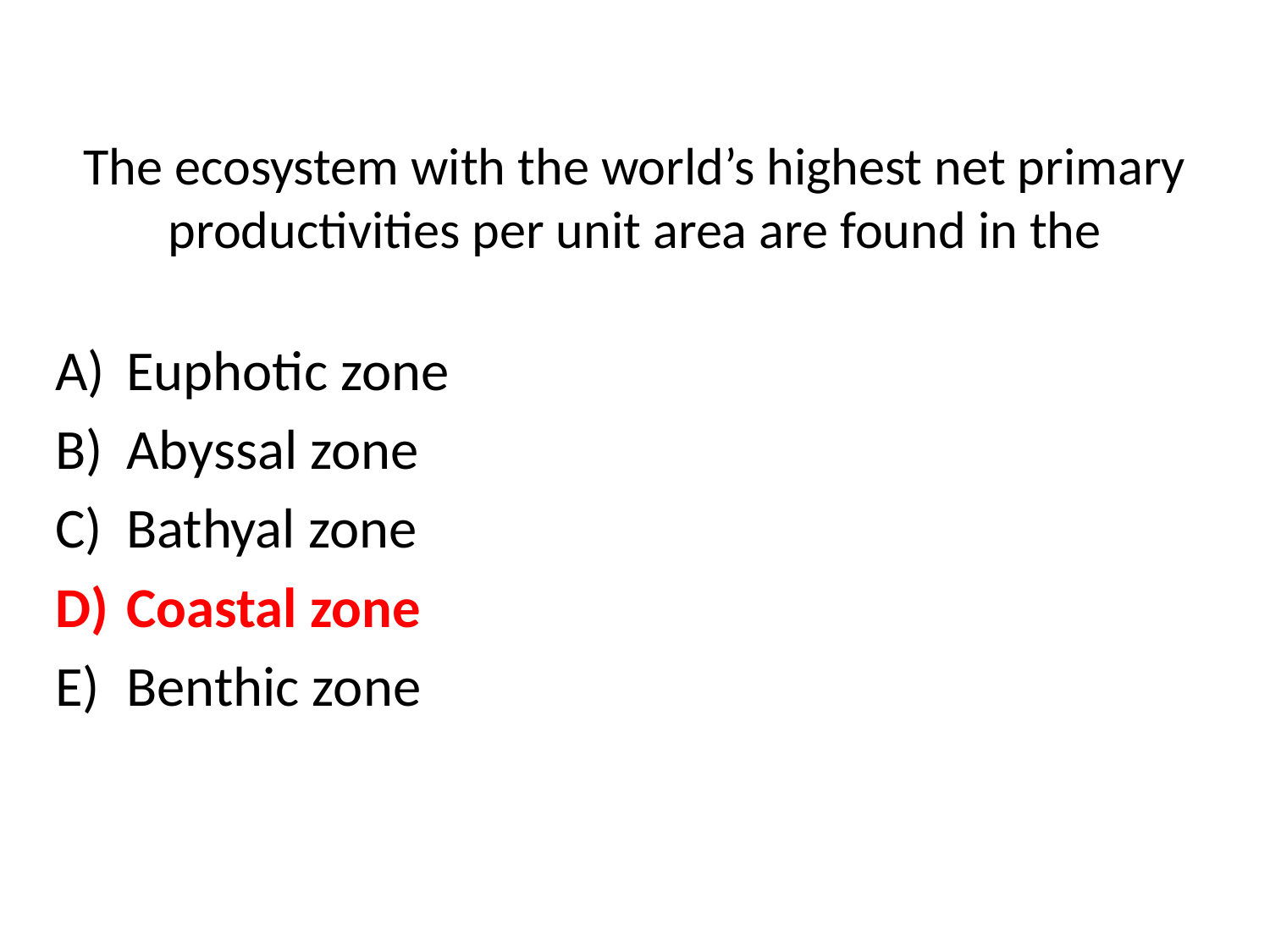

# The ecosystem with the world’s highest net primary productivities per unit area are found in the
Euphotic zone
Abyssal zone
Bathyal zone
Coastal zone
Benthic zone